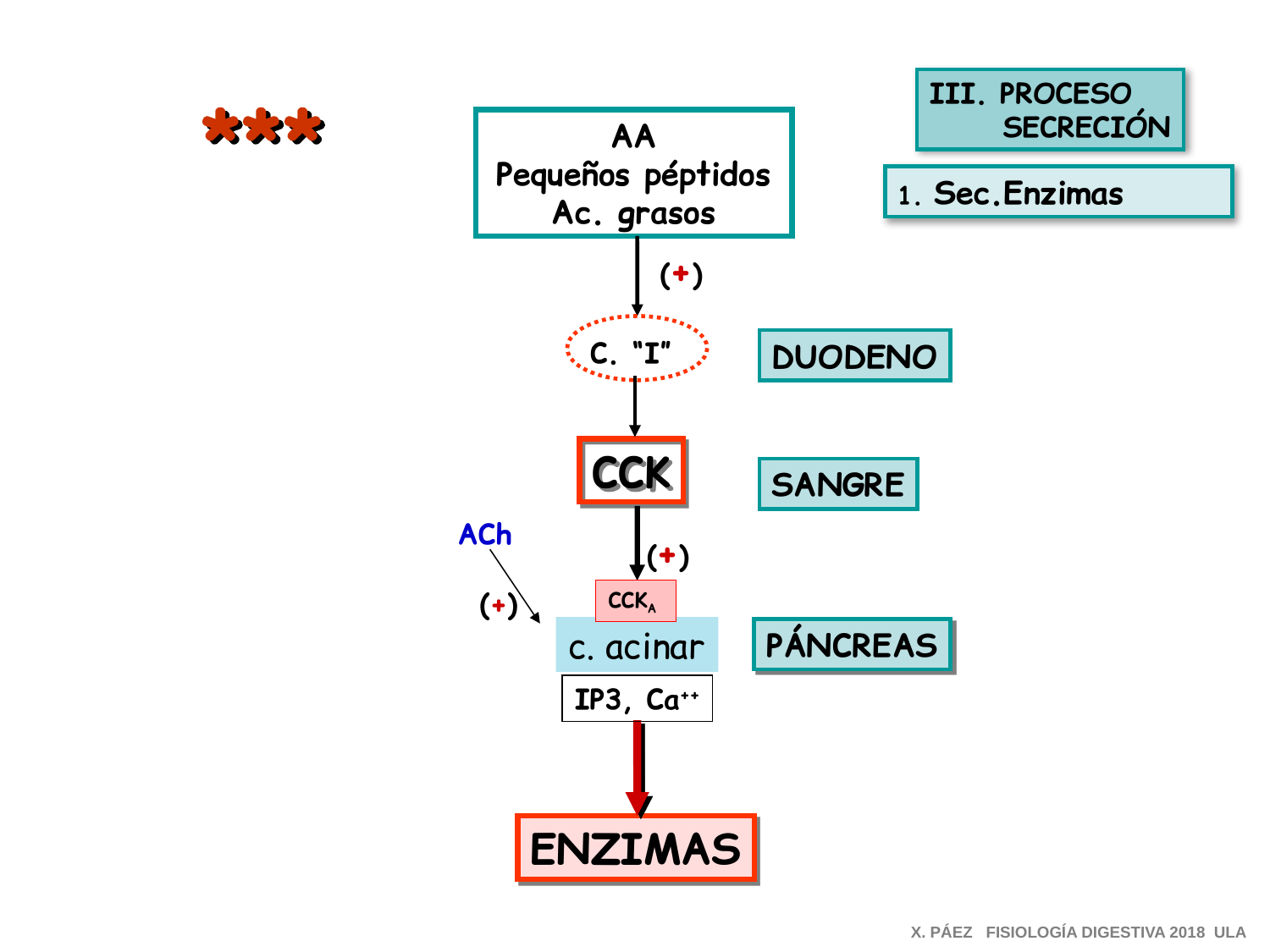

III. PROCESO
      SECRECIÓN
***
AA
Pequeños péptidos
Ac. grasos
1. Sec.Enzimas

(+)

C. “I”
DUODENO

CCK
SANGRE

ACh
(+)

(+)
CCKA
c. acinar
PÁNCREAS
IP3, Ca++

ENZIMAS
X. PÁEZ   FISIOLOGÍA DIGESTIVA 2018  ULA